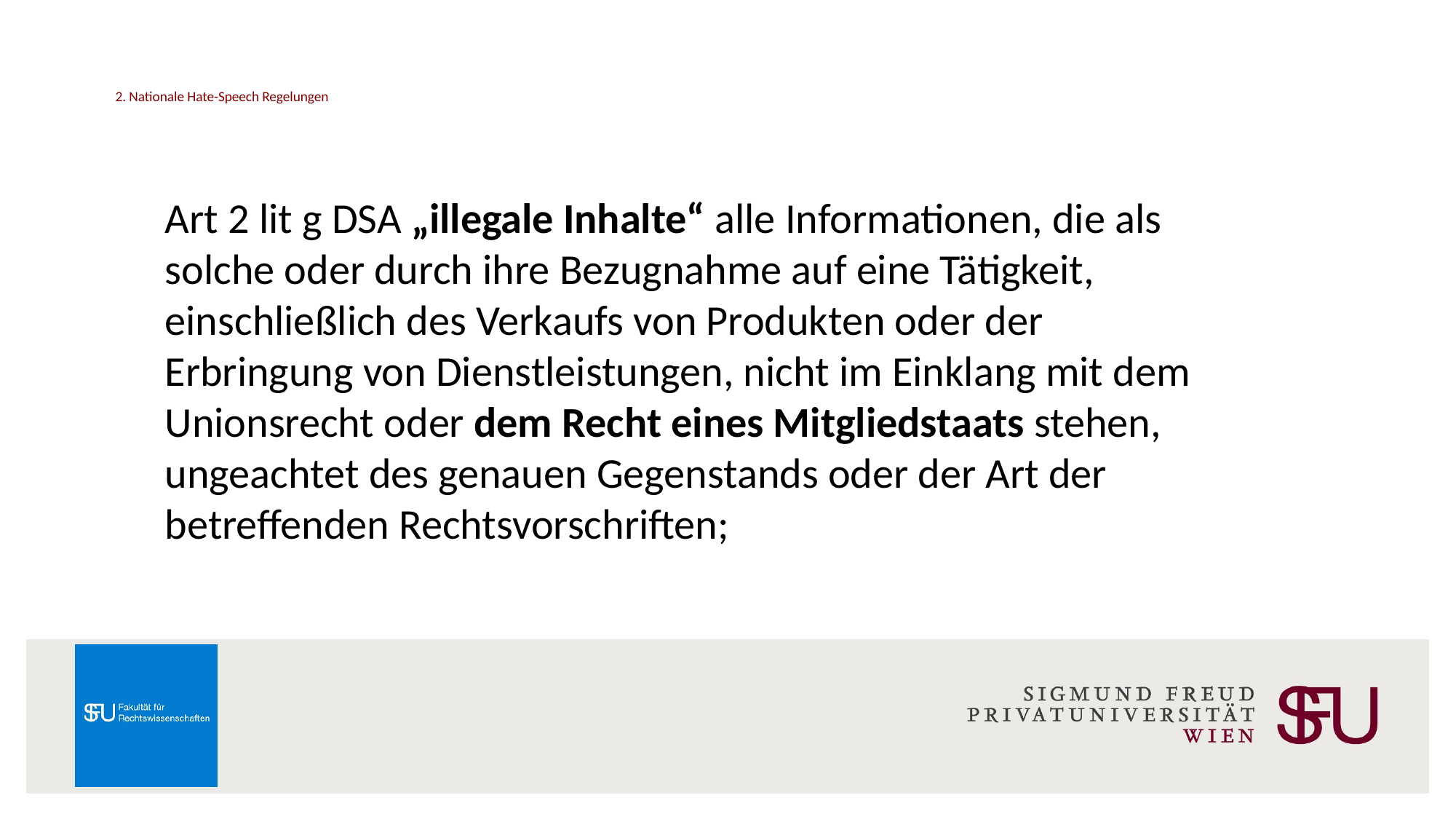

# 2. Nationale Hate-Speech Regelungen
Art 2 lit g DSA „illegale Inhalte“ alle Informationen, die als solche oder durch ihre Bezugnahme auf eine Tätigkeit, einschließlich des Verkaufs von Produkten oder der Erbringung von Dienstleistungen, nicht im Einklang mit dem Unionsrecht oder dem Recht eines Mitgliedstaats stehen, ungeachtet des genauen Gegenstands oder der Art der betreffenden Rechtsvorschriften;